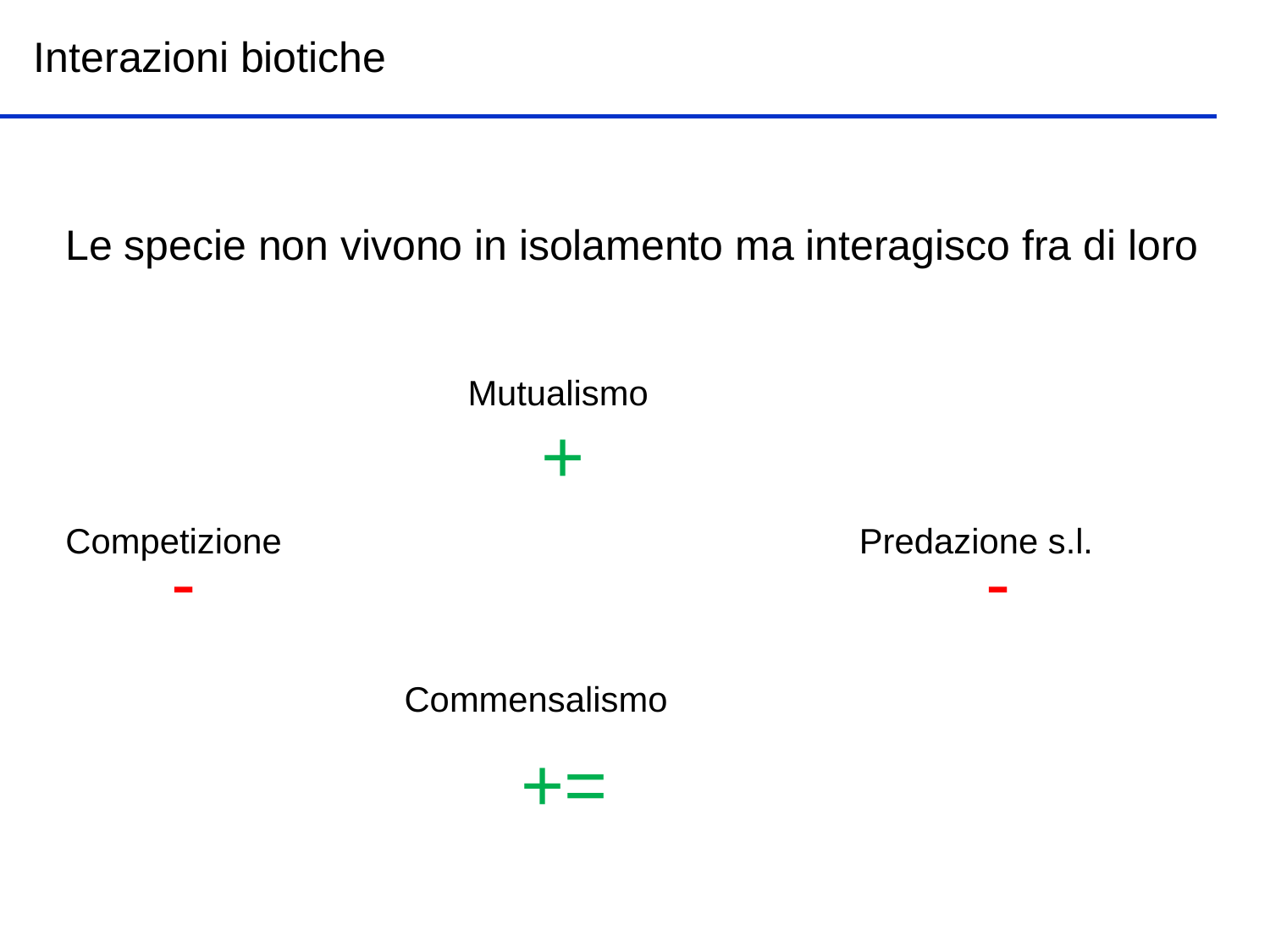

Interazioni biotiche
Le specie non vivono in isolamento ma interagisco fra di loro
Mutualismo
+
Competizione
Predazione s.l.
-
-
Commensalismo
+=